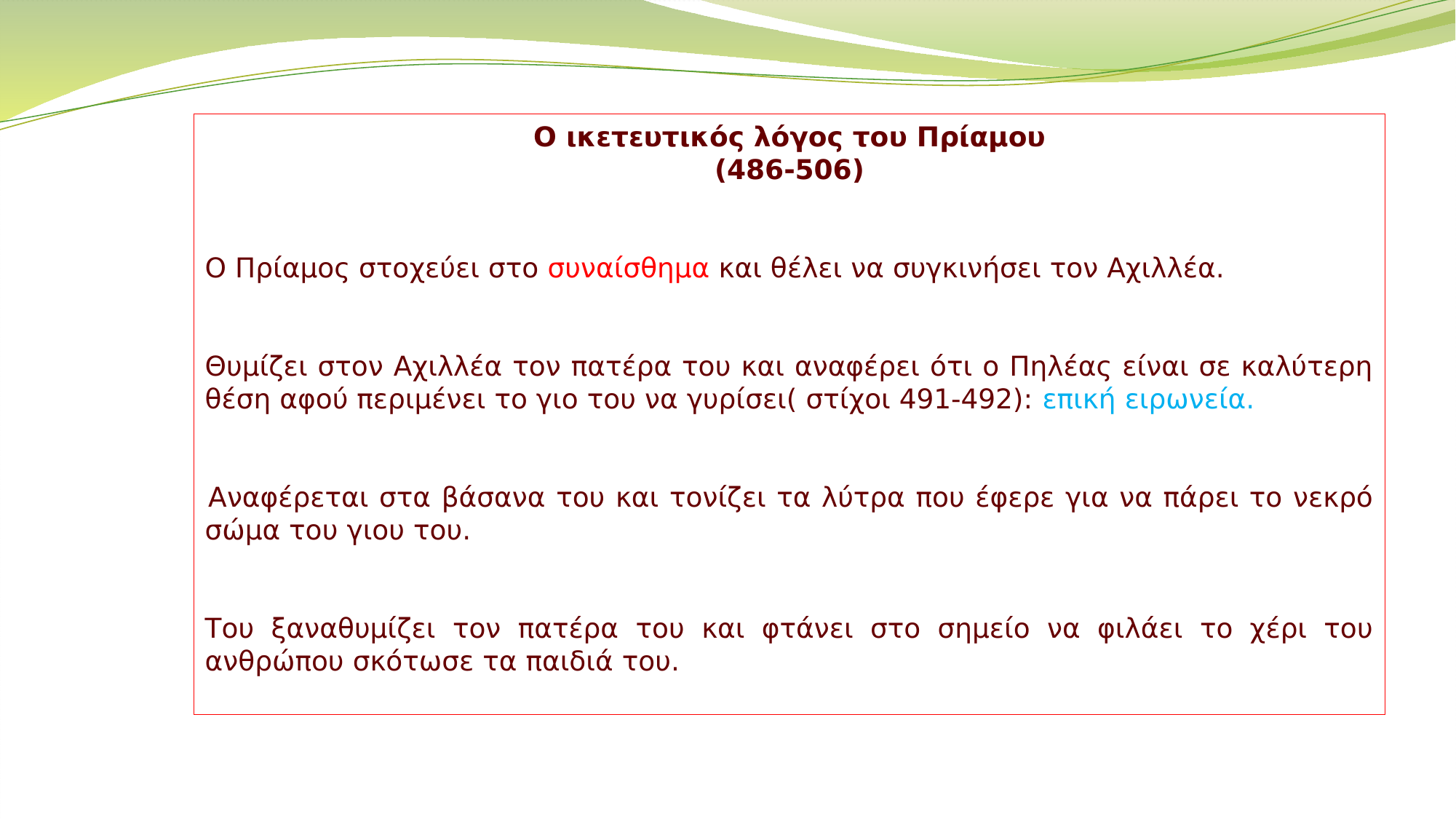

Ο ικετευτικός λόγος του Πρίαμου
(486-506)

Ο Πρίαμος στοχεύει στο συναίσθημα και θέλει να συγκινήσει τον Αχιλλέα.

Θυμίζει στον Αχιλλέα τον πατέρα του και αναφέρει ότι ο Πηλέας είναι σε καλύτερη θέση αφού περιμένει το γιο του να γυρίσει( στίχοι 491-492): επική ειρωνεία.

 Αναφέρεται στα βάσανα του και τονίζει τα λύτρα που έφερε για να πάρει το νεκρό σώμα του γιου του.

Του ξαναθυμίζει τον πατέρα του και φτάνει στο σημείο να φιλάει το χέρι του ανθρώπου σκότωσε τα παιδιά του.